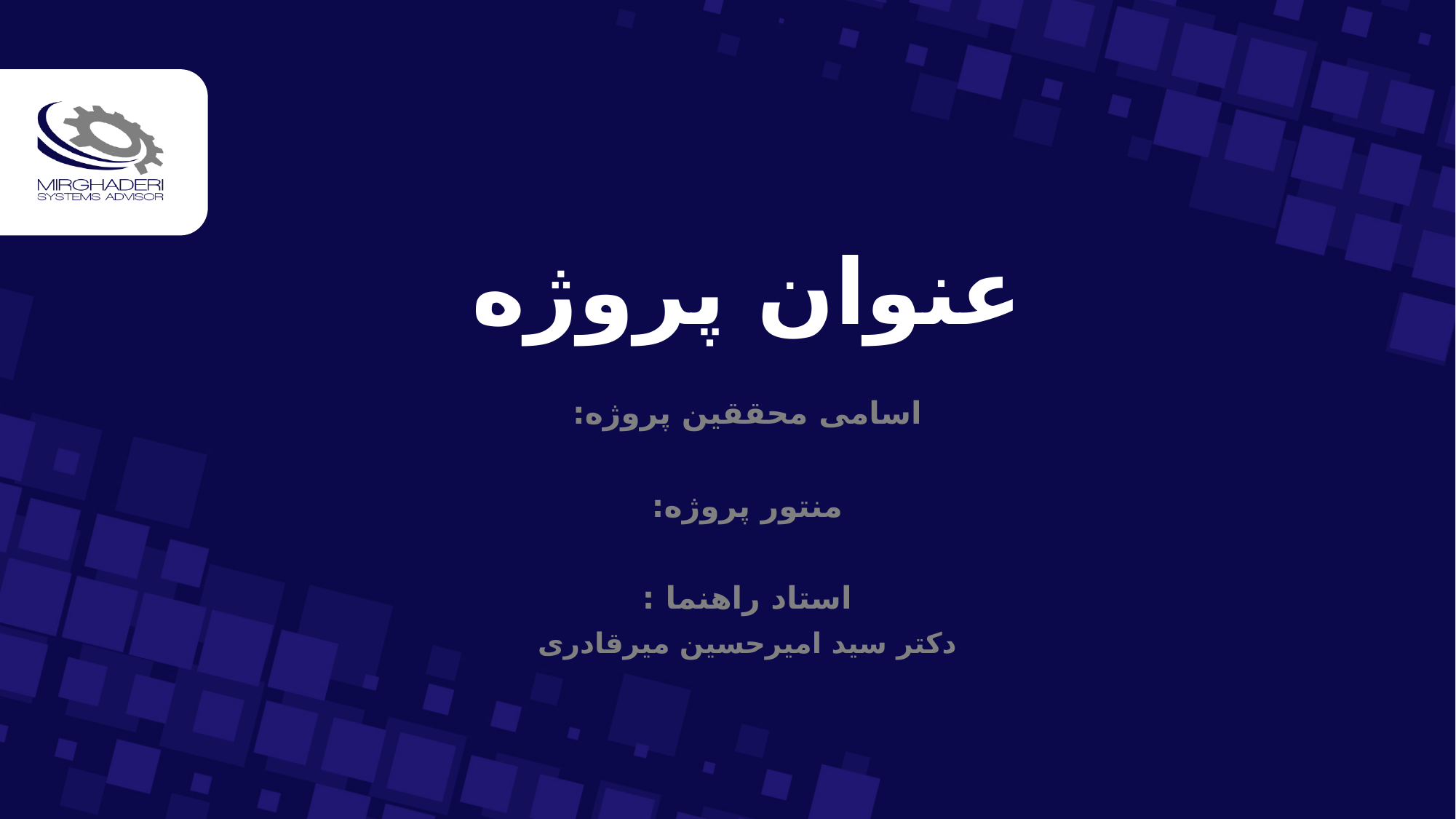

عنوان پروژه
اسامی محققین پروژه:

منتور پروژه:

استاد راهنما :
دکتر سید امیرحسین میرقادری